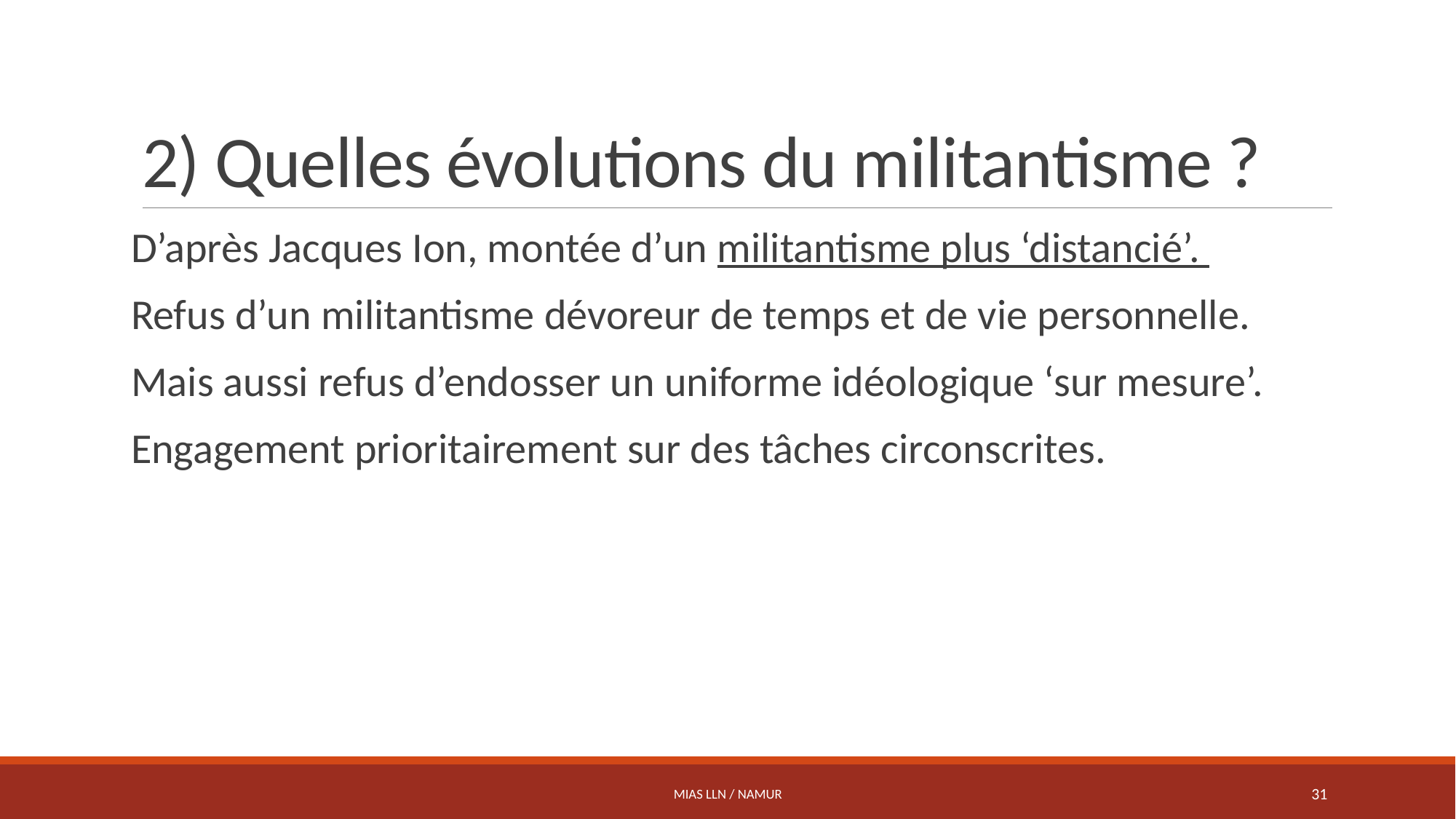

# 2) Quelles évolutions du militantisme ?
D’après Jacques Ion, montée d’un militantisme plus ‘distancié’.
Refus d’un militantisme dévoreur de temps et de vie personnelle.
Mais aussi refus d’endosser un uniforme idéologique ‘sur mesure’.
Engagement prioritairement sur des tâches circonscrites.
MIAS LLN / NAMUR
31